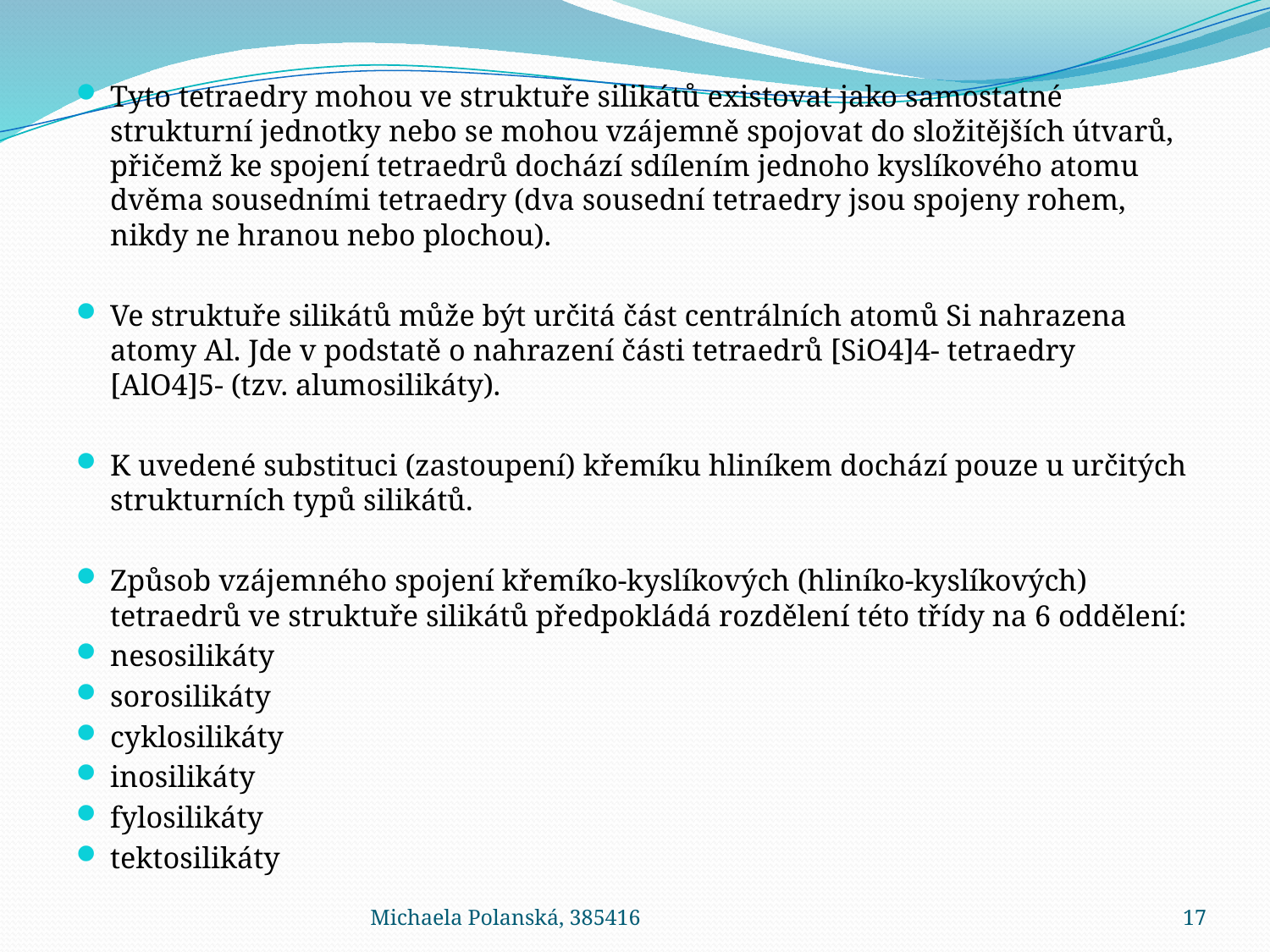

Tyto tetraedry mohou ve struktuře silikátů existovat jako samostatné strukturní jednotky nebo se mohou vzájemně spojovat do složitějších útvarů, přičemž ke spojení tetraedrů dochází sdílením jednoho kyslíkového atomu dvěma sousedními tetraedry (dva sousední tetraedry jsou spojeny rohem, nikdy ne hranou nebo plochou).

Ve struktuře silikátů může být určitá část centrálních atomů Si nahrazena atomy Al. Jde v podstatě o nahrazení části tetraedrů [SiO4]4- tetraedry [AlO4]5- (tzv. alumosilikáty).

K uvedené substituci (zastoupení) křemíku hliníkem dochází pouze u určitých strukturních typů silikátů.

Způsob vzájemného spojení křemíko-kyslíkových (hliníko-kyslíkových) tetraedrů ve struktuře silikátů předpokládá rozdělení této třídy na 6 oddělení:
nesosilikáty
sorosilikáty
cyklosilikáty
inosilikáty
fylosilikáty
tektosilikáty
Michaela Polanská, 385416
17